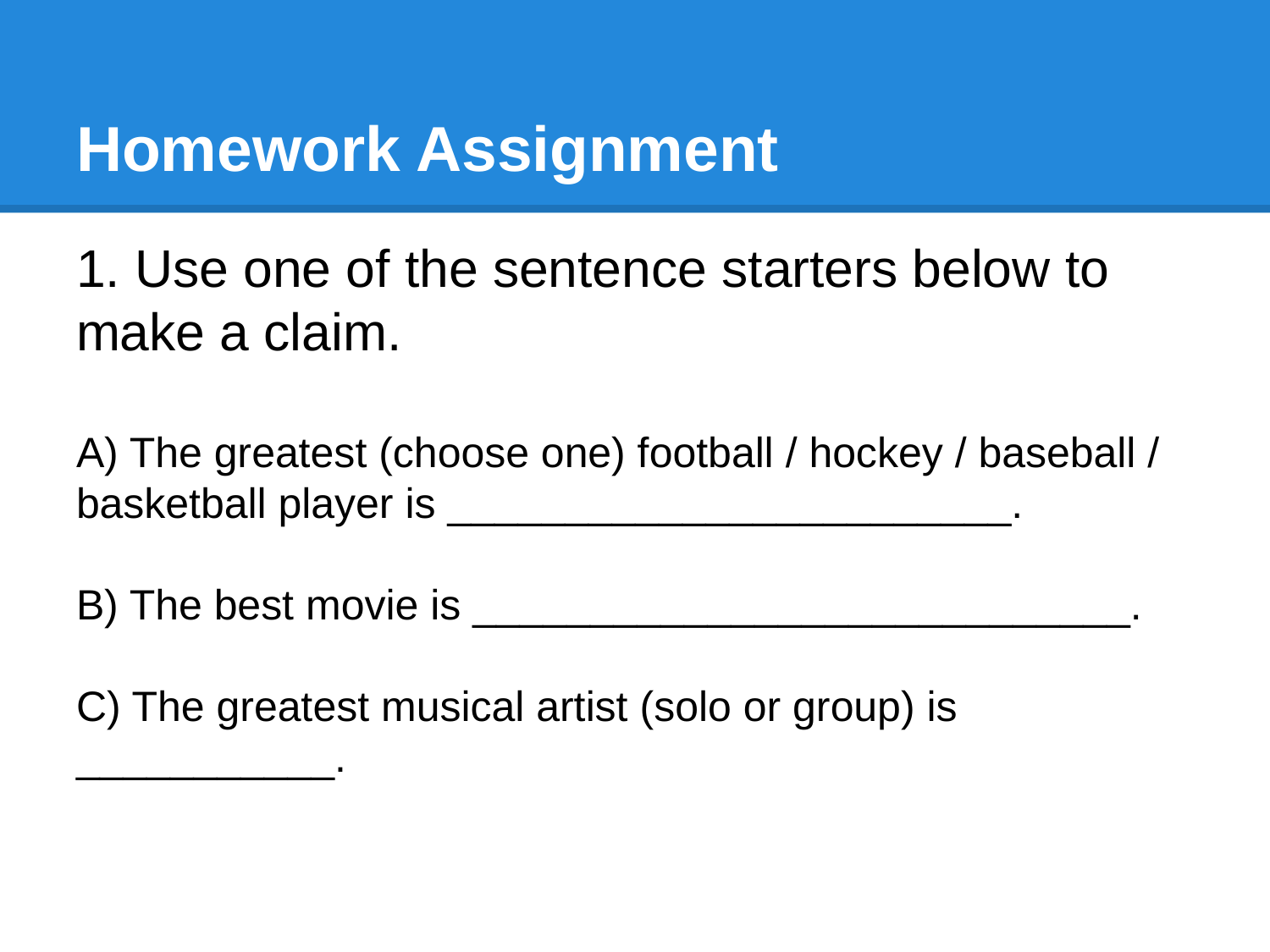

# Homework Assignment
1. Use one of the sentence starters below to make a claim.

A) The greatest (choose one) football / hockey / baseball / basketball player is ________________________.

B) The best movie is ____________________________.

C) The greatest musical artist (solo or group) is ___________.